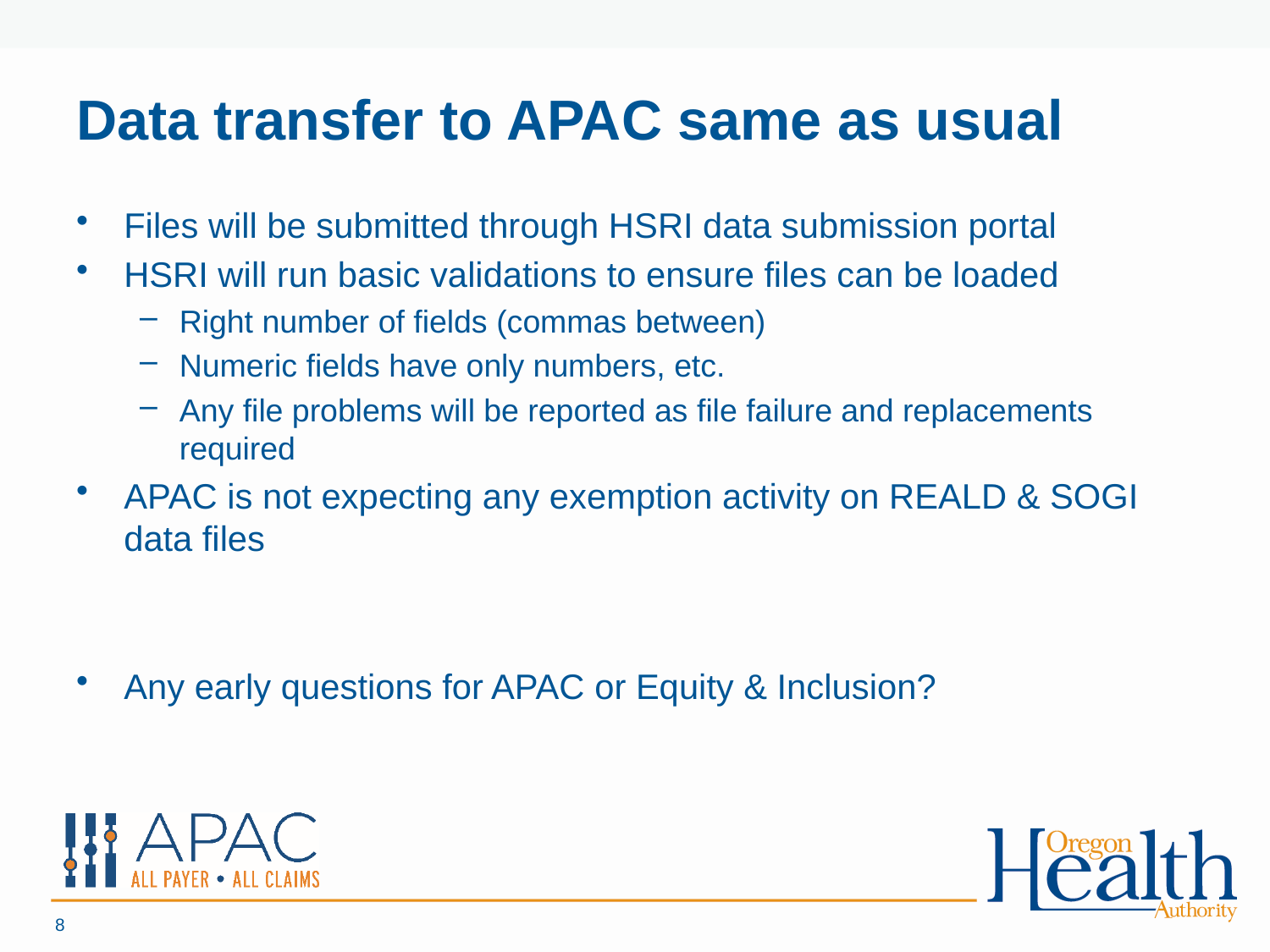

# Data transfer to APAC same as usual
Files will be submitted through HSRI data submission portal
HSRI will run basic validations to ensure files can be loaded
Right number of fields (commas between)
Numeric fields have only numbers, etc.
Any file problems will be reported as file failure and replacements required
APAC is not expecting any exemption activity on REALD & SOGI data files

Any early questions for APAC or Equity & Inclusion?

8